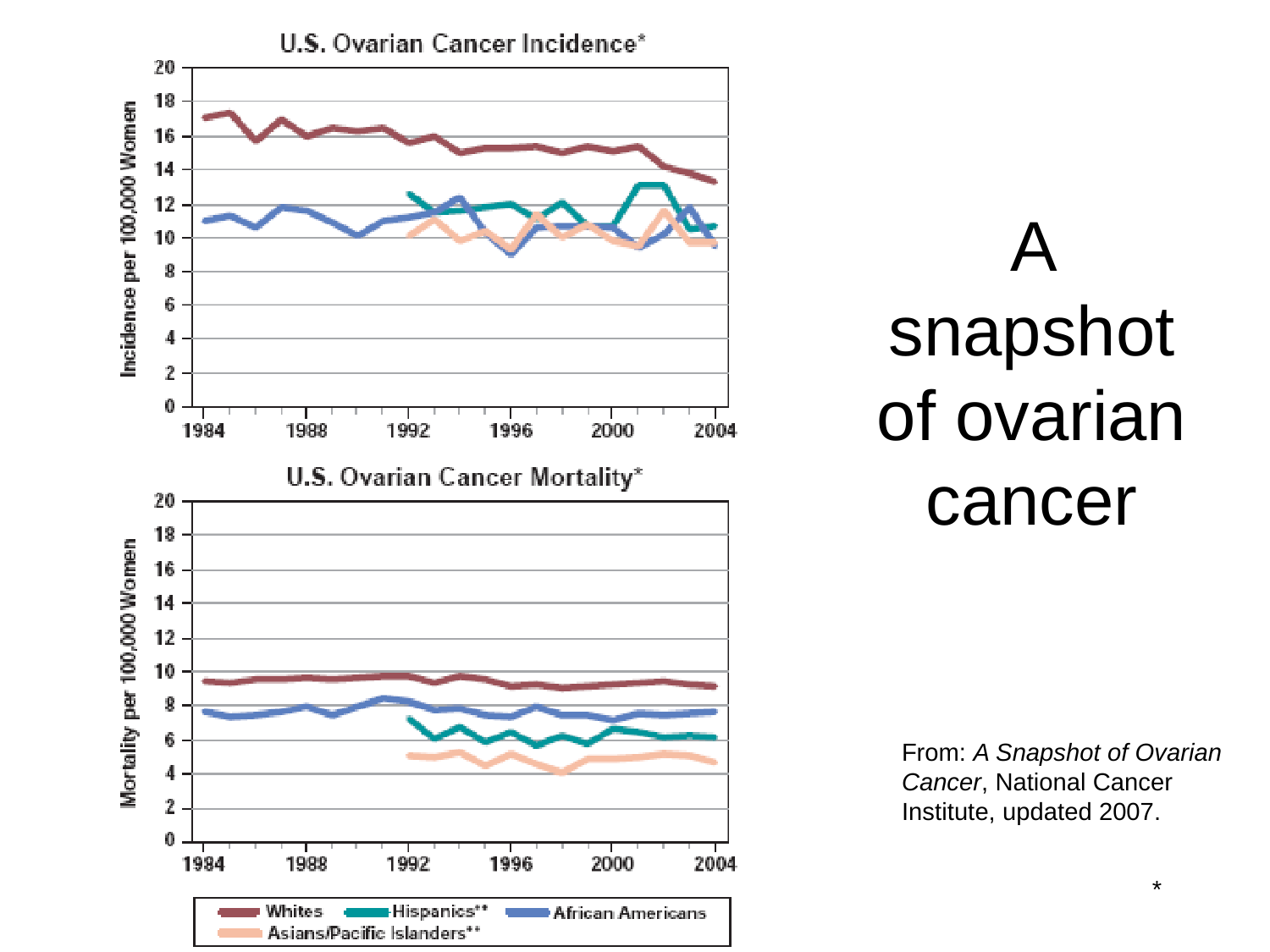

# A snapshot of ovarian cancer
From: A Snapshot of Ovarian Cancer, National Cancer Institute, updated 2007.

*